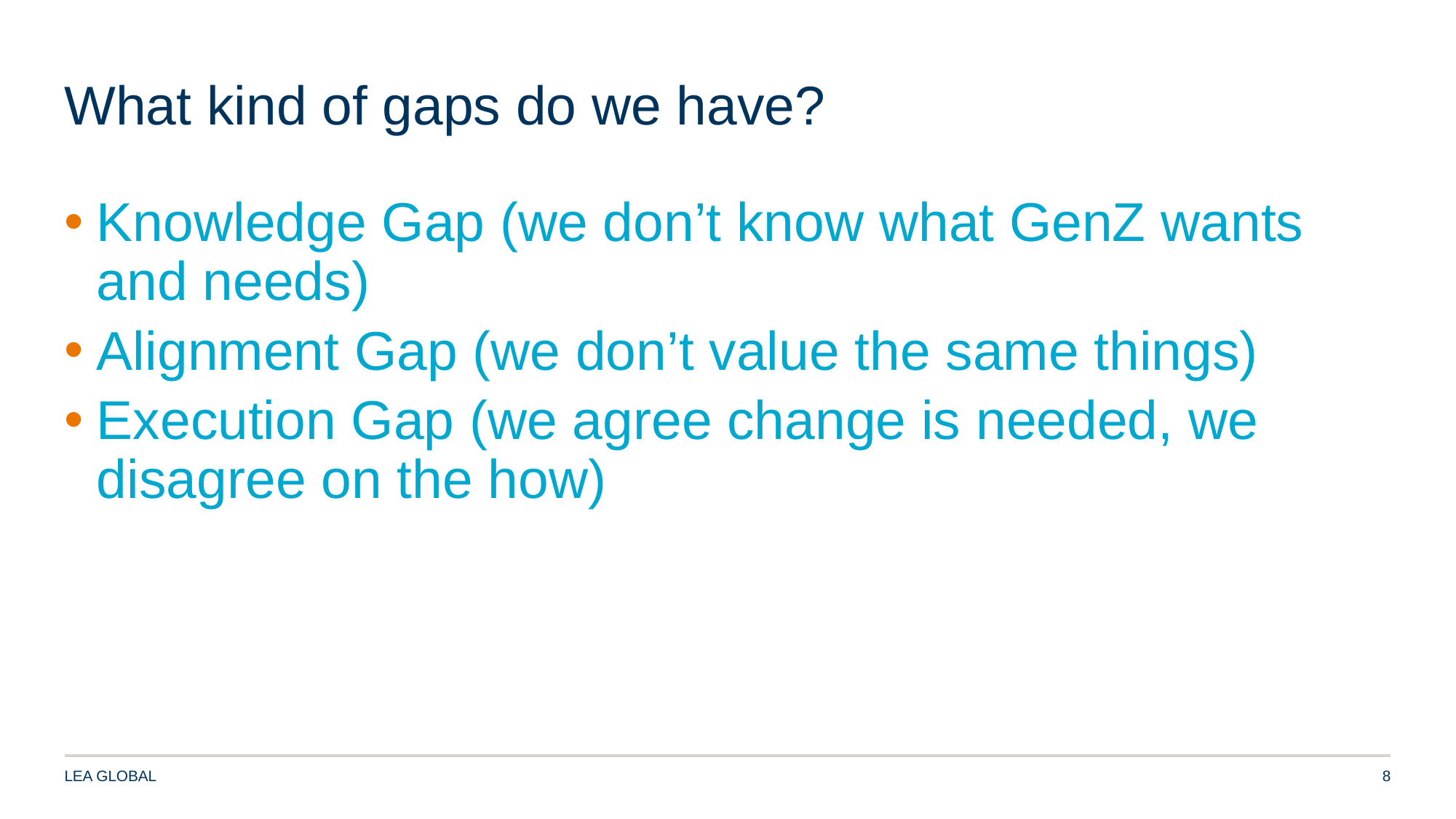

# What kind of gaps do we have?
Knowledge Gap (we don’t know what GenZ wants and needs)
Alignment Gap (we don’t value the same things)
Execution Gap (we agree change is needed, we disagree on the how)

LEA GLOBAL
8